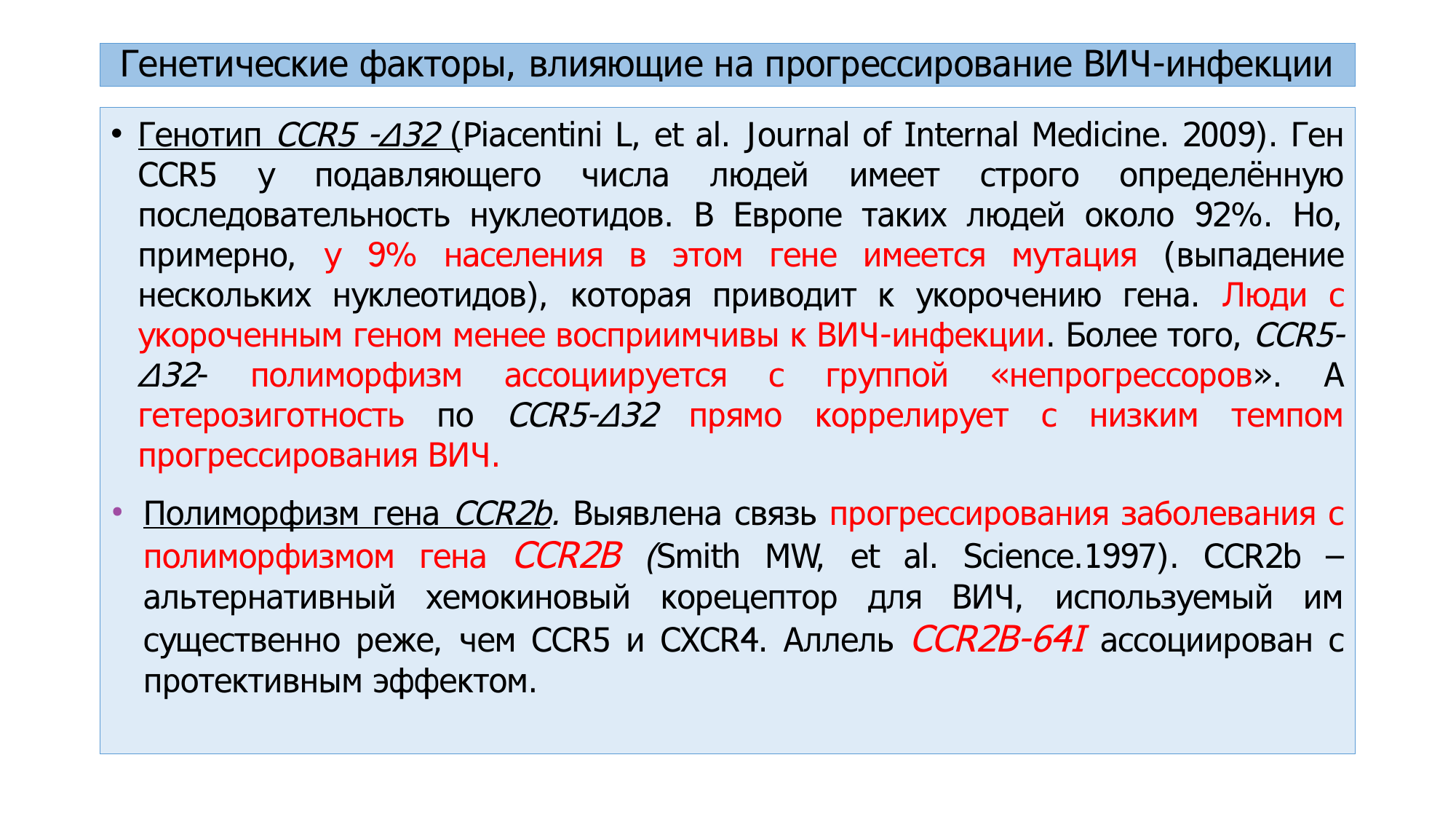

# Генетические факторы, влияющие на прогрессирование ВИЧ-инфекции
Генотип CCR5 -Δ32 (Piacentini L, et al. Journal of Internal Medicine. 2009). Ген CCR5 у подавляющего числа людей имеет строго определённую последовательность нуклеотидов. В Европе таких людей около 92%. Но, примерно, у 9% населения в этом гене имеется мутация (выпадение нескольких нуклеотидов), которая приводит к укорочению гена. Люди с укороченным геном менее восприимчивы к ВИЧ-инфекции. Более того, CCR5-Δ32- полиморфизм ассоциируется с группой «непрогрессоров». А гетерозиготность по CCR5-Δ32 прямо коррелирует с низким темпом прогрессирования ВИЧ.
Полиморфизм гена CCR2b. Выявлена связь прогрессирования заболевания с полиморфизмом гена CCR2B (Smith MW, et al. Science.1997). CCR2b – альтернативный хемокиновый корецептор для ВИЧ, используемый им существенно реже, чем CCR5 и CXCR4. Аллель CCR2B-64I ассоциирован с протективным эффектом.